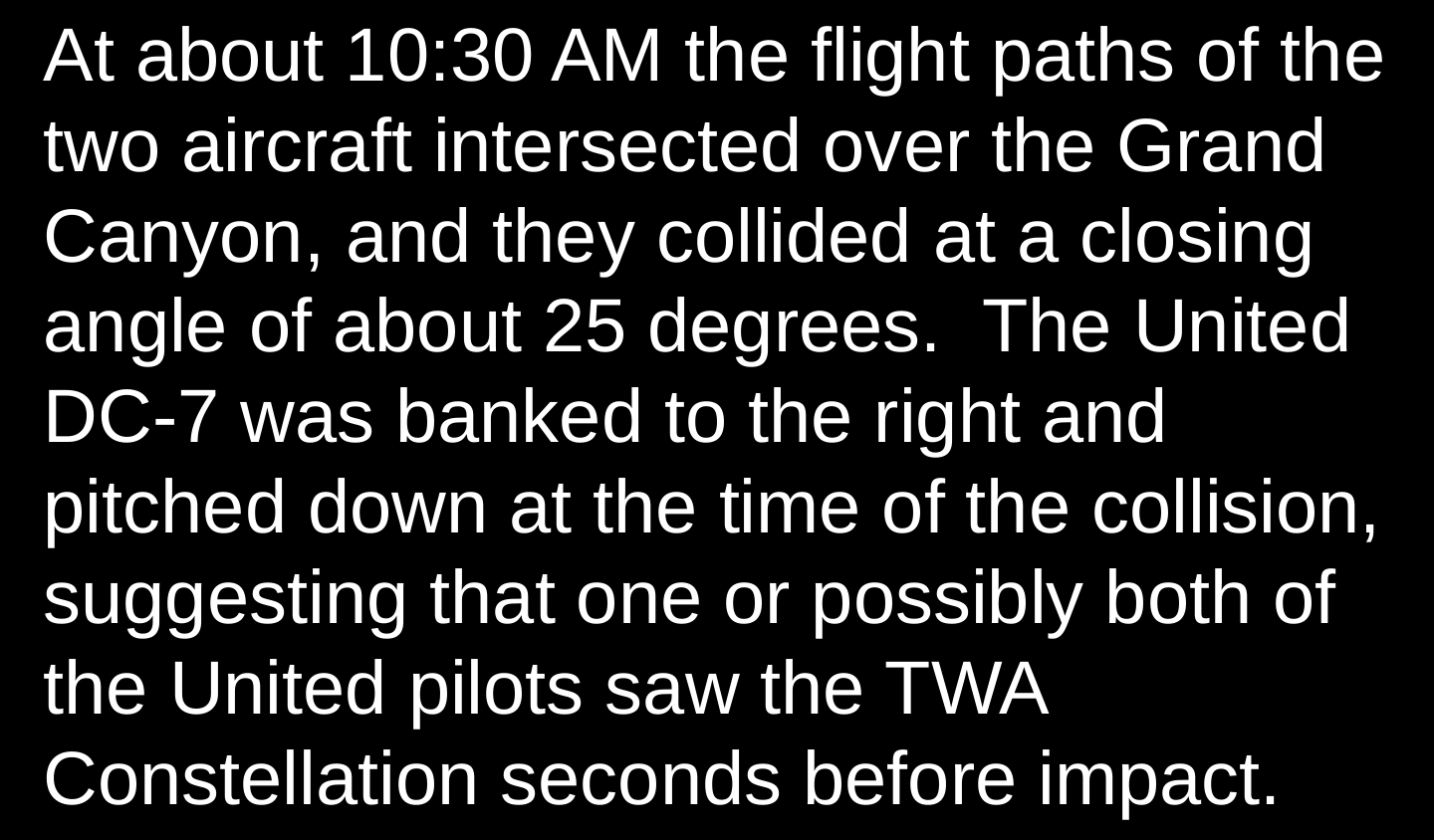

At about 10:30 AM the flight paths of the two aircraft intersected over the Grand Canyon, and they collided at a closing angle of about 25 degrees.  The United DC-7 was banked to the right and pitched down at the time of the collision, suggesting that one or possibly both of the United pilots saw the TWA Constellation seconds before impact.